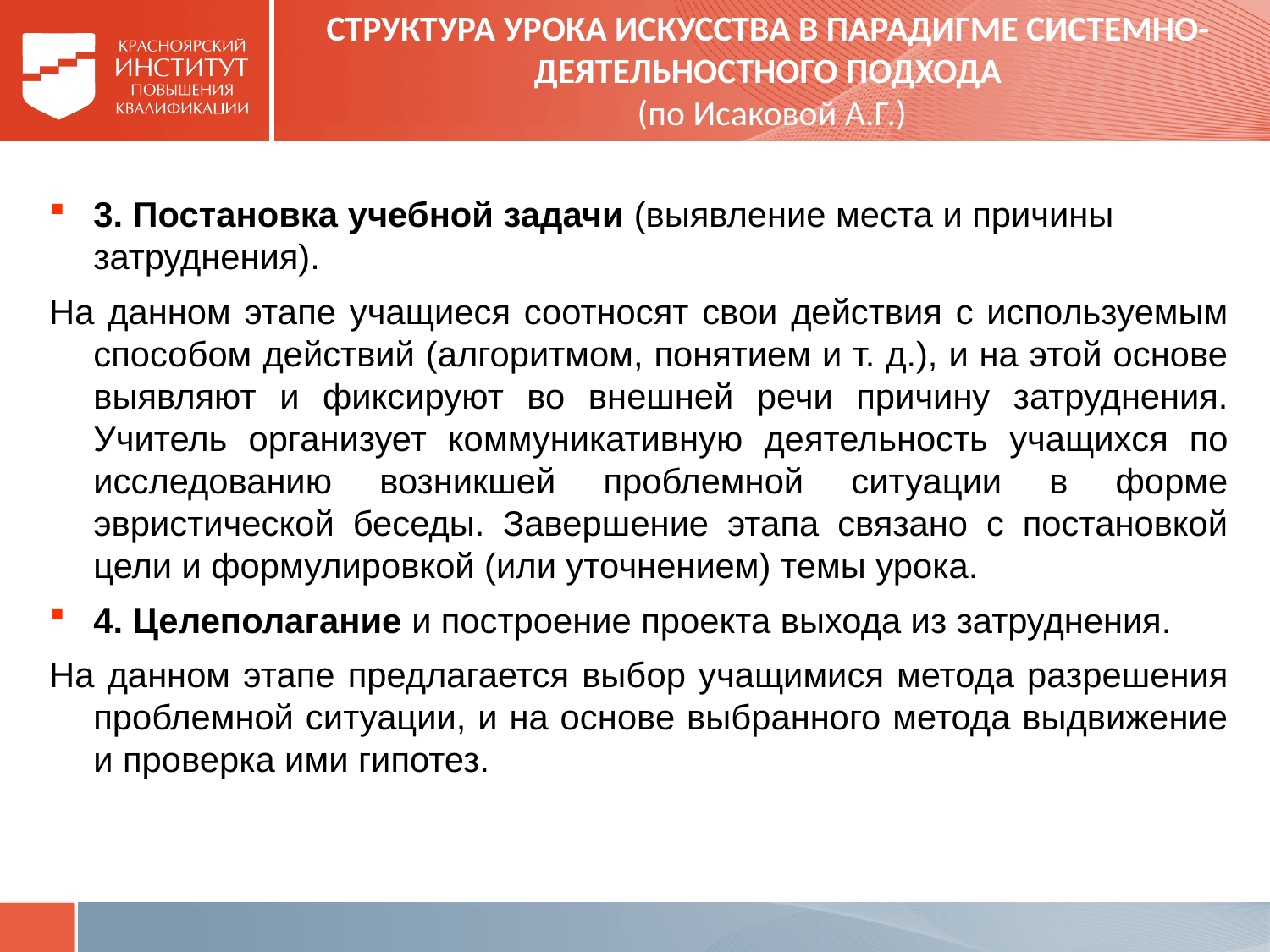

# СТРУКТУРА УРОКА ИСКУССТВА В ПАРАДИГМЕ СИСТЕМНО-ДЕЯТЕЛЬНОСТНОГО ПОДХОДА (по Исаковой А.Г.)
3. Постановка учебной задачи (выявление места и причины затруднения).
На данном этапе учащиеся соотносят свои действия с используемым способом действий (алгоритмом, понятием и т. д.), и на этой основе выявляют и фиксируют во внешней речи причину затруднения. Учитель организует коммуникативную деятельность учащихся по исследованию возникшей проблемной ситуации в форме эвристической беседы. Завершение этапа связано с постановкой цели и формулировкой (или уточнением) темы урока.
4. Целеполагание и построение проекта выхода из затруднения.
На данном этапе предлагается выбор учащимися метода разрешения проблемной ситуации, и на основе выбранного метода выдвижение и проверка ими гипотез.

ание